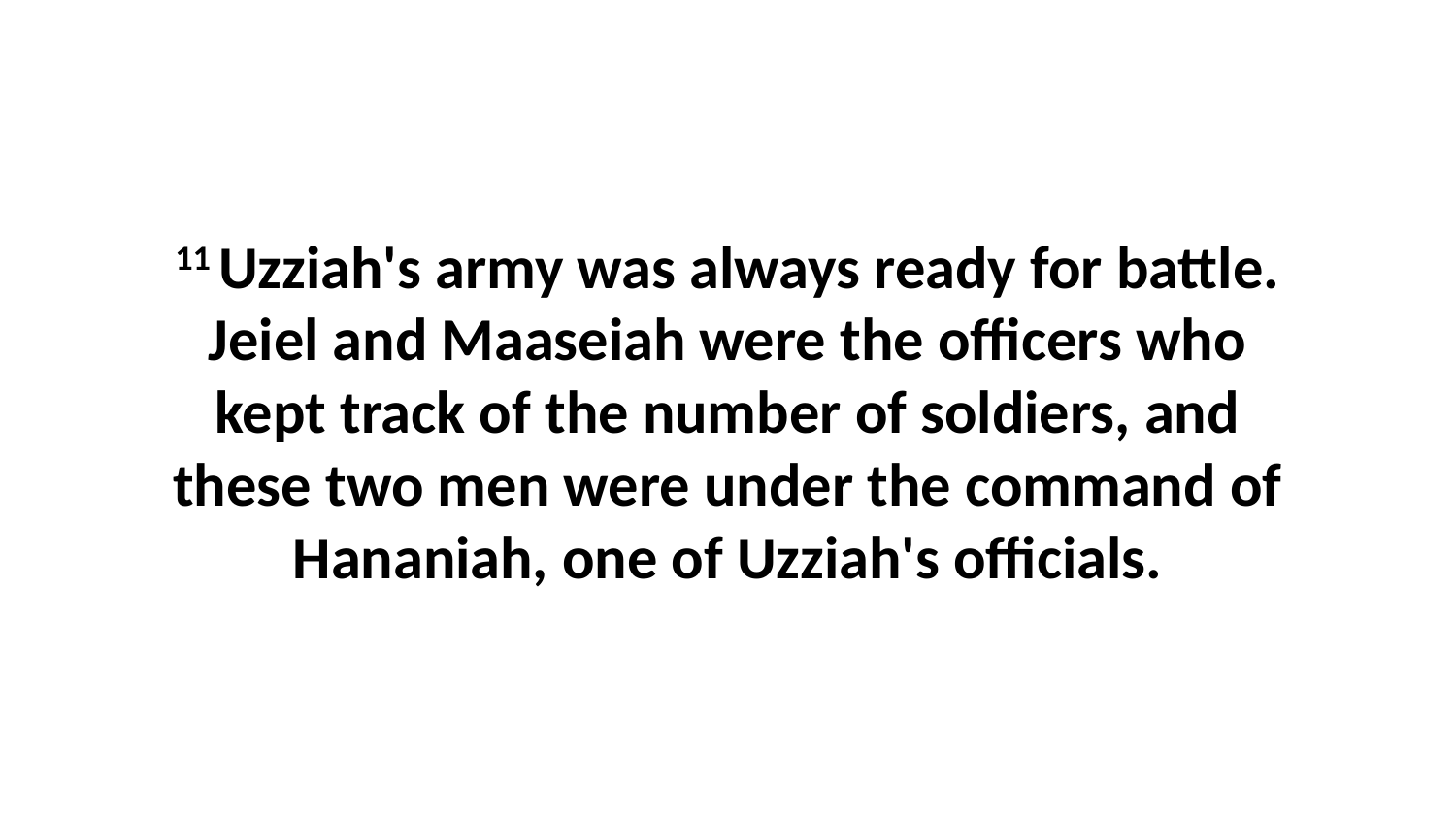

11 Uzziah's army was always ready for battle. Jeiel and Maaseiah were the officers who kept track of the number of soldiers, and these two men were under the command of Hananiah, one of Uzziah's officials.